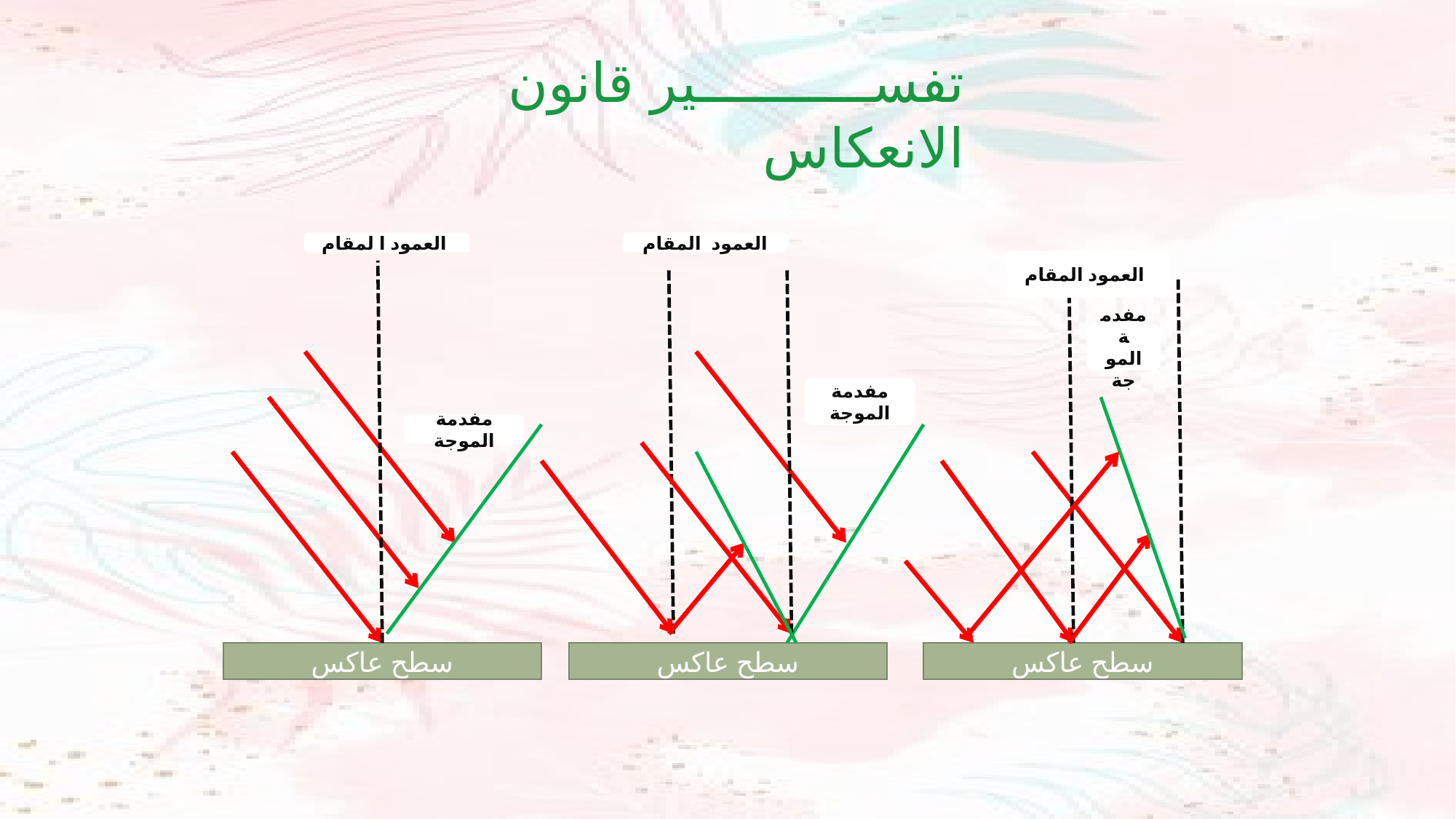

تفسير قانون الانعكاس
 العمود ا لمقام
 العمود  المقام
 العمود المقام
مفدمة الموجة
مفدمة الموجة
مفدمة الموجة
سطح عاكس
سطح عاكس
سطح عاكس